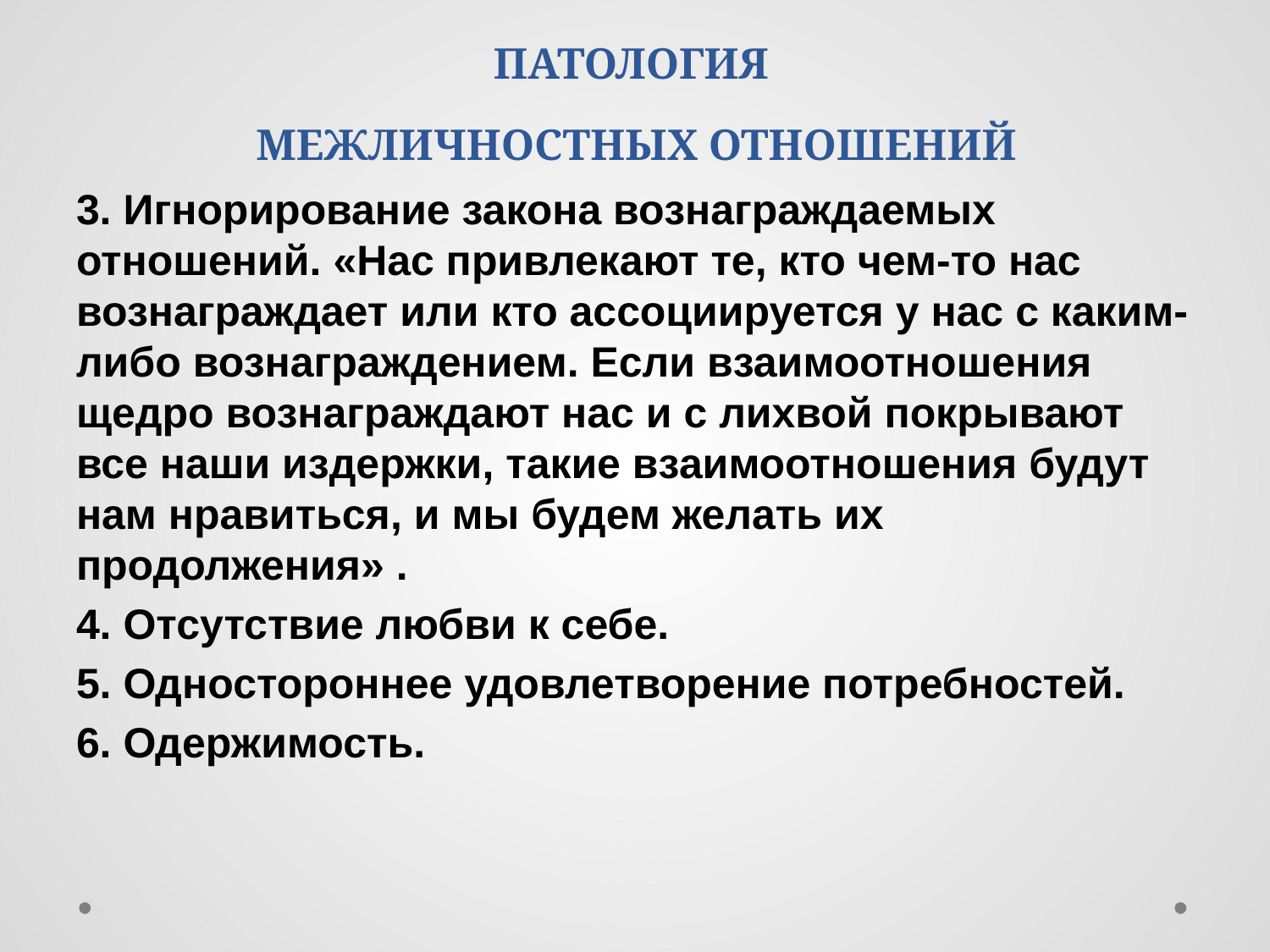

# ПАТОЛОГИЯ МЕЖЛИЧНОСТНЫХ ОТНОШЕНИЙ
3. Игнорирование закона вознаграждаемых отношений. «Нас привлекают те, кто чем-то нас вознаграждает или кто ассоциируется у нас с каким-либо вознаграждением. Если взаимоотношения щедро вознаграждают нас и с лихвой покрывают все наши издержки, такие взаимоотношения будут нам нравиться, и мы будем желать их продолжения» .
4. Отсутствие любви к себе.
5. Одностороннее удовлетворение потребностей.
6. Одержимость.